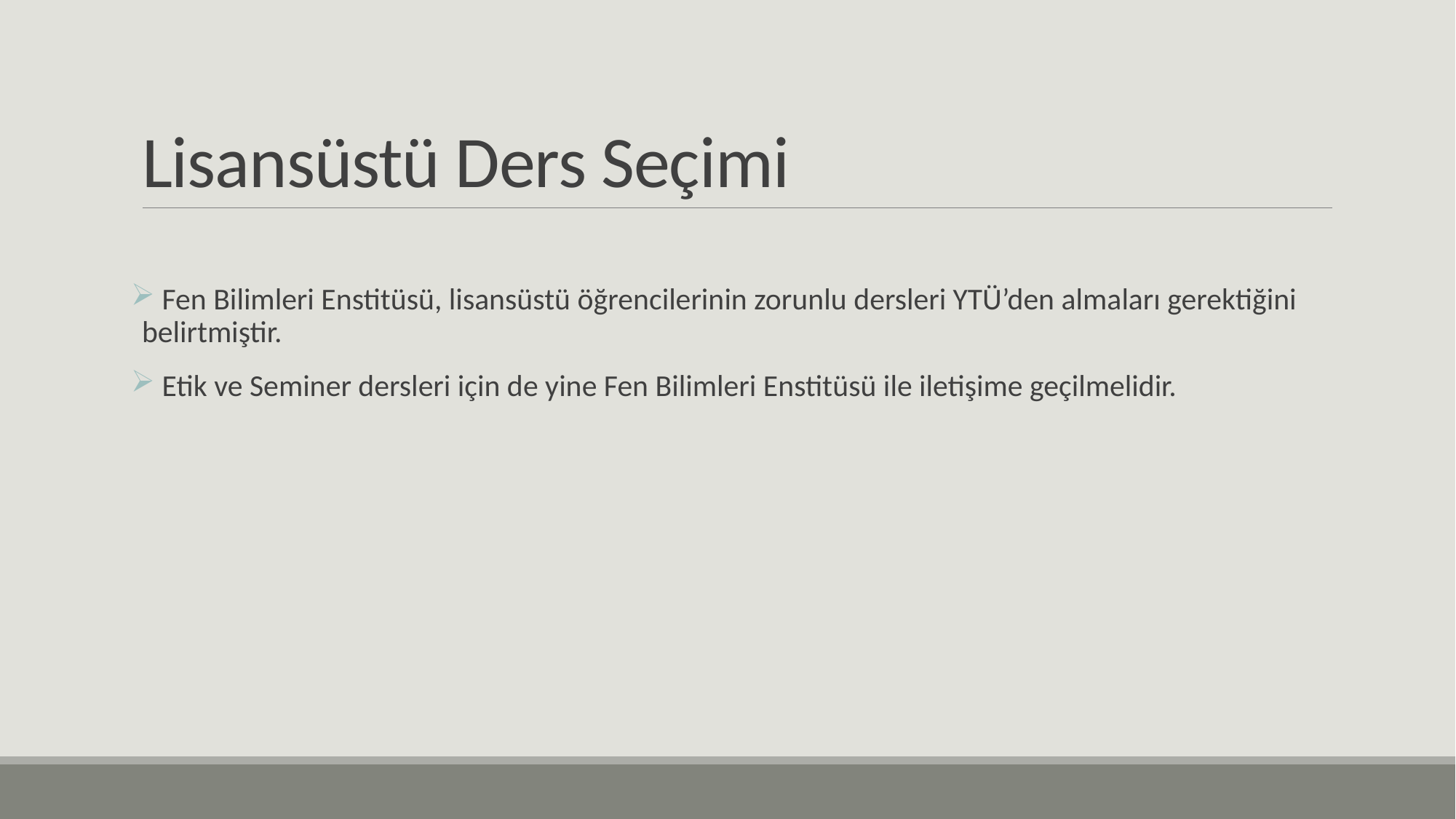

# Lisansüstü Ders Seçimi

 Fen Bilimleri Enstitüsü, lisansüstü öğrencilerinin zorunlu dersleri YTÜ’den almaları gerektiğini belirtmiştir.
 Etik ve Seminer dersleri için de yine Fen Bilimleri Enstitüsü ile iletişime geçilmelidir.